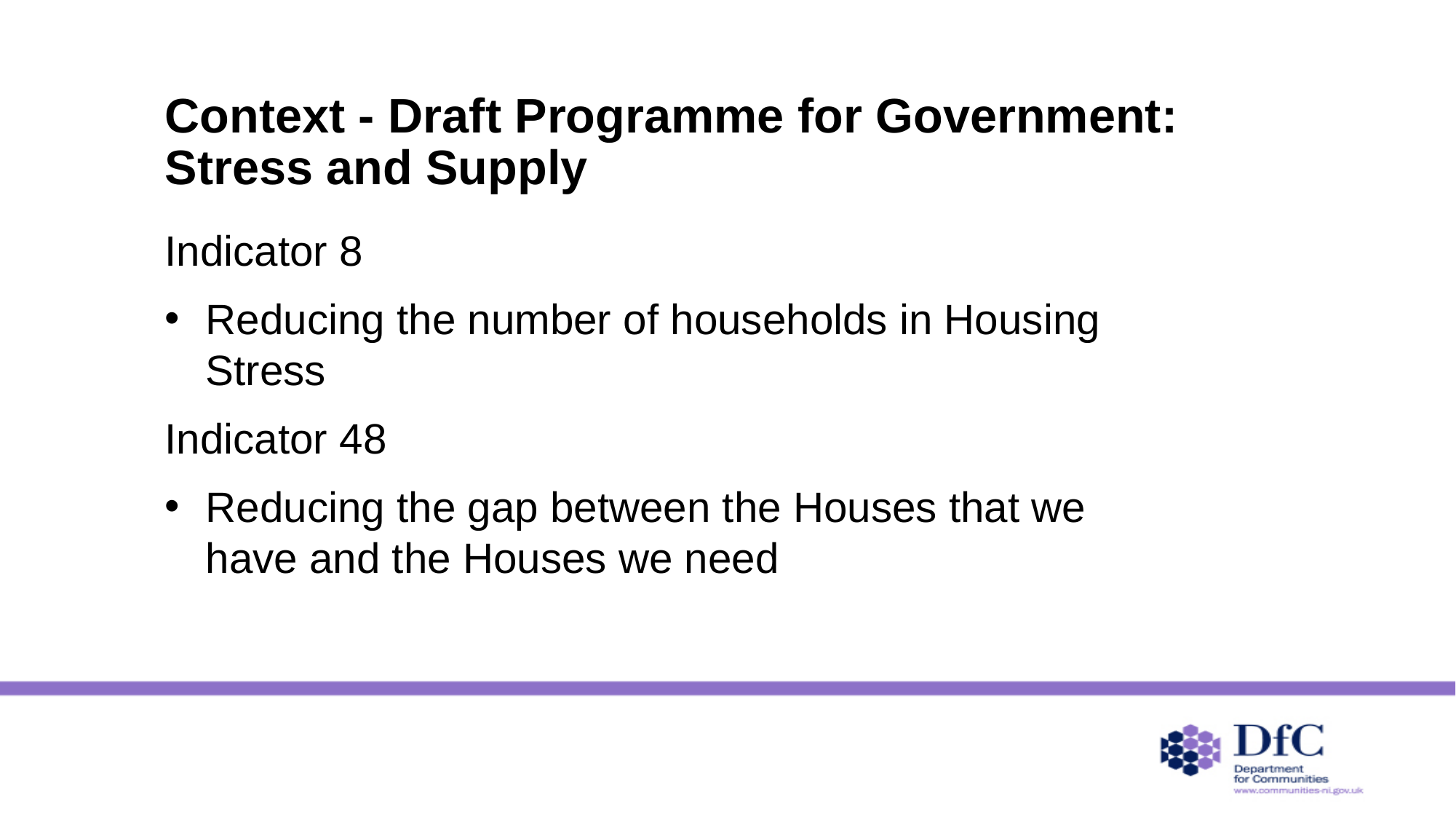

# Context - Draft Programme for Government: Stress and Supply
Indicator 8
Reducing the number of households in Housing Stress
Indicator 48
Reducing the gap between the Houses that we have and the Houses we need